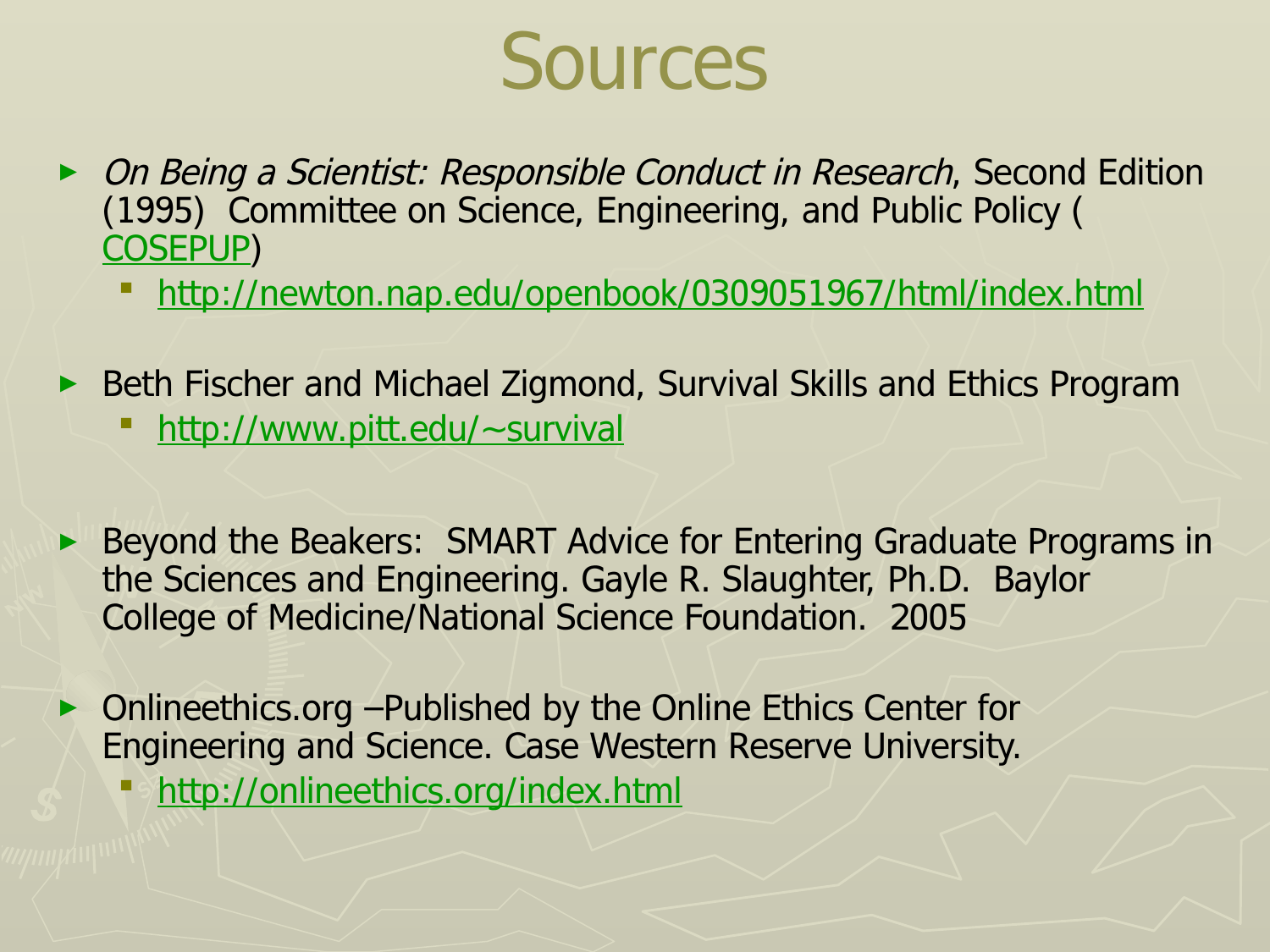

# Sources
On Being a Scientist: Responsible Conduct in Research, Second Edition (1995)  Committee on Science, Engineering, and Public Policy (COSEPUP)
http://newton.nap.edu/openbook/0309051967/html/index.html

Beth Fischer and Michael Zigmond, Survival Skills and Ethics Program
http://www.pitt.edu/~survival

Beyond the Beakers:  SMART Advice for Entering Graduate Programs in the Sciences and Engineering. Gayle R. Slaughter, Ph.D.  Baylor College of Medicine/National Science Foundation.  2005

Onlineethics.org –Published by the Online Ethics Center for Engineering and Science. Case Western Reserve University.
http://onlineethics.org/index.html